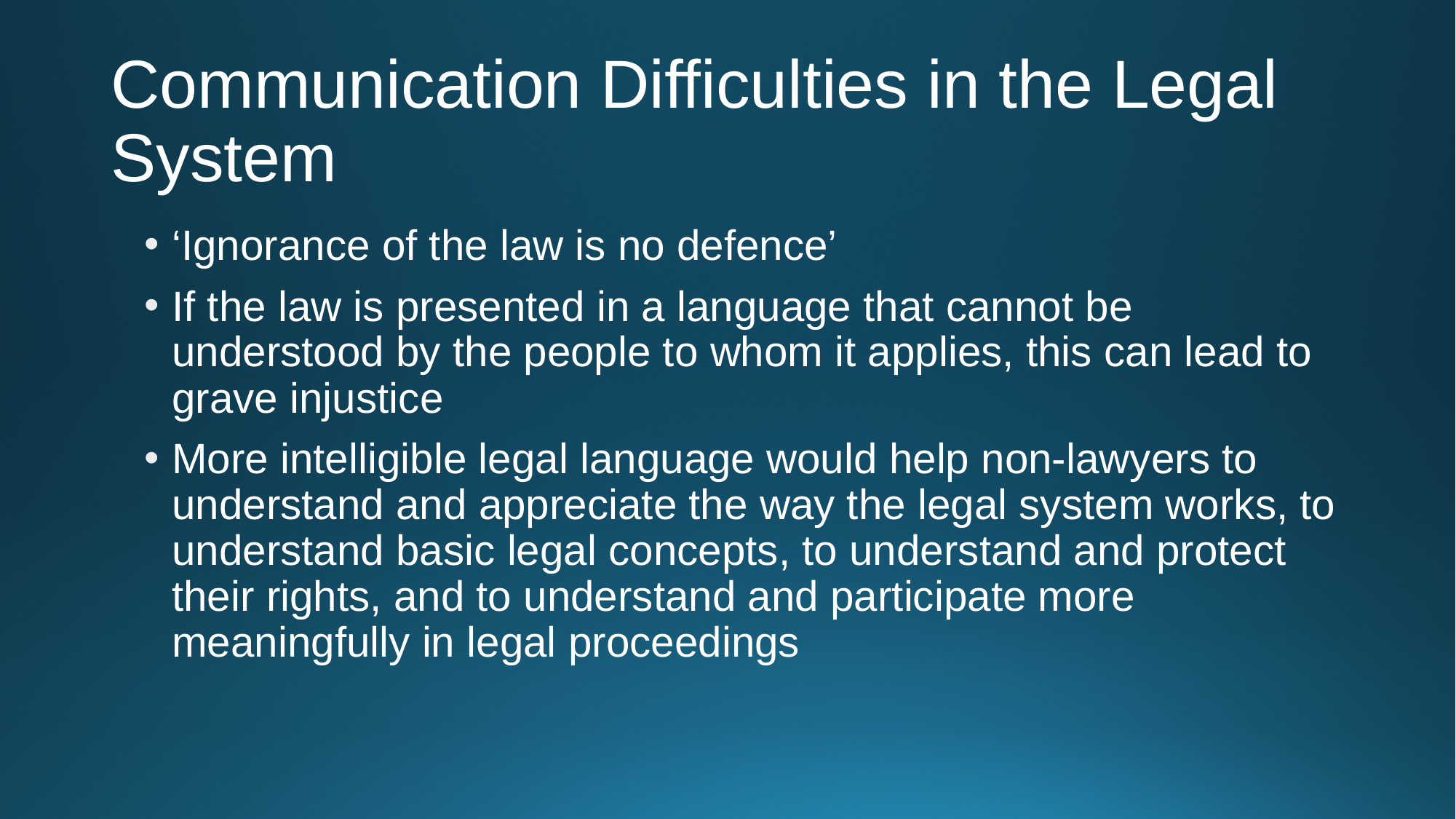

# Communication Difficulties in the Legal System
‘Ignorance of the law is no defence’
If the law is presented in a language that cannot be understood by the people to whom it applies, this can lead to grave injustice
More intelligible legal language would help non-lawyers to understand and appreciate the way the legal system works, to understand basic legal concepts, to understand and protect their rights, and to understand and participate more meaningfully in legal proceedings